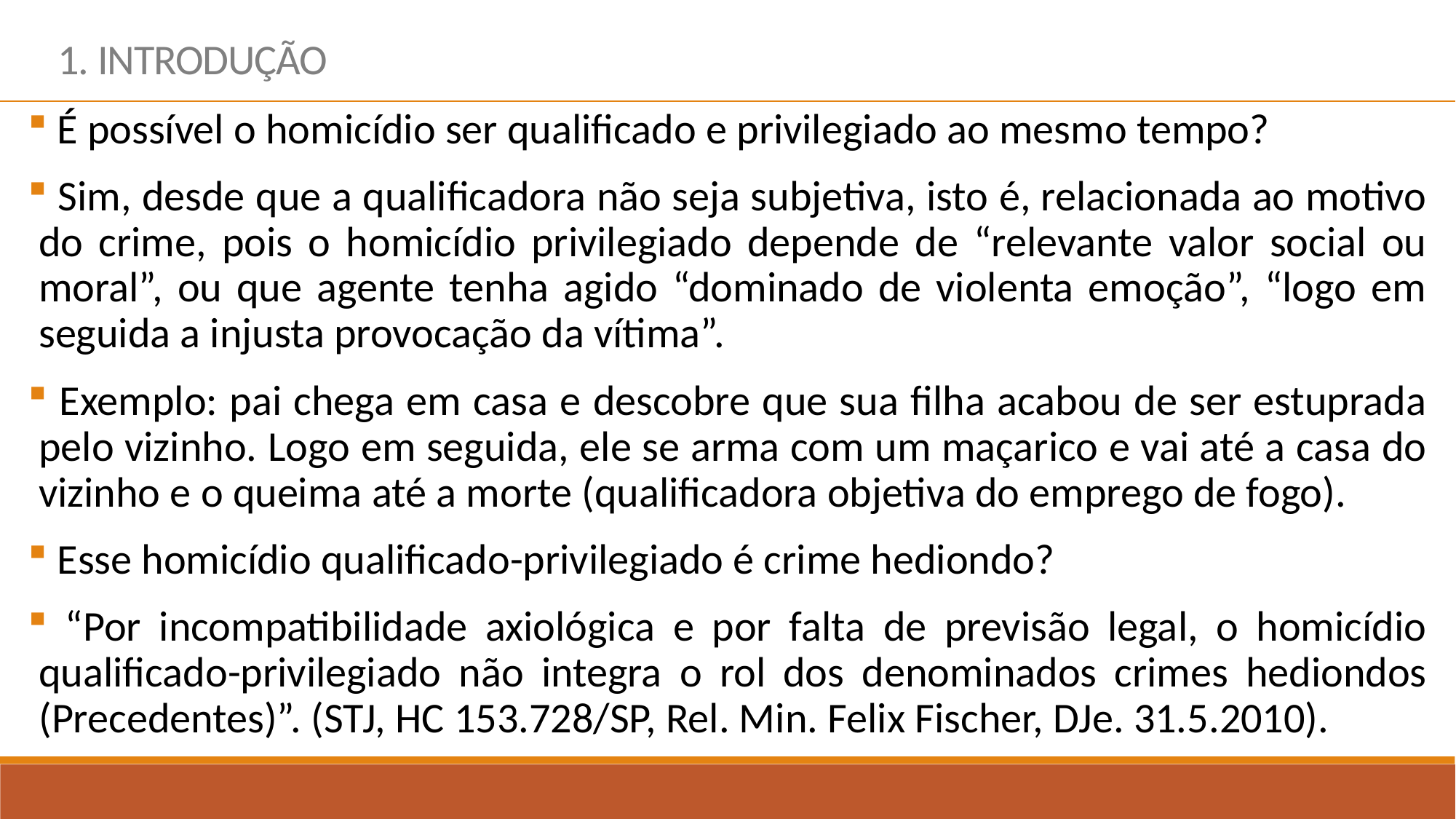

1. INTRODUÇÃO
 É possível o homicídio ser qualificado e privilegiado ao mesmo tempo?
 Sim, desde que a qualificadora não seja subjetiva, isto é, relacionada ao motivo do crime, pois o homicídio privilegiado depende de “relevante valor social ou moral”, ou que agente tenha agido “dominado de violenta emoção”, “logo em seguida a injusta provocação da vítima”.
 Exemplo: pai chega em casa e descobre que sua filha acabou de ser estuprada pelo vizinho. Logo em seguida, ele se arma com um maçarico e vai até a casa do vizinho e o queima até a morte (qualificadora objetiva do emprego de fogo).
 Esse homicídio qualificado-privilegiado é crime hediondo?
 “Por incompatibilidade axiológica e por falta de previsão legal, o homicídio qualificado-privilegiado não integra o rol dos denominados crimes hediondos (Precedentes)”. (STJ, HC 153.728/SP, Rel. Min. Felix Fischer, DJe. 31.5.2010).